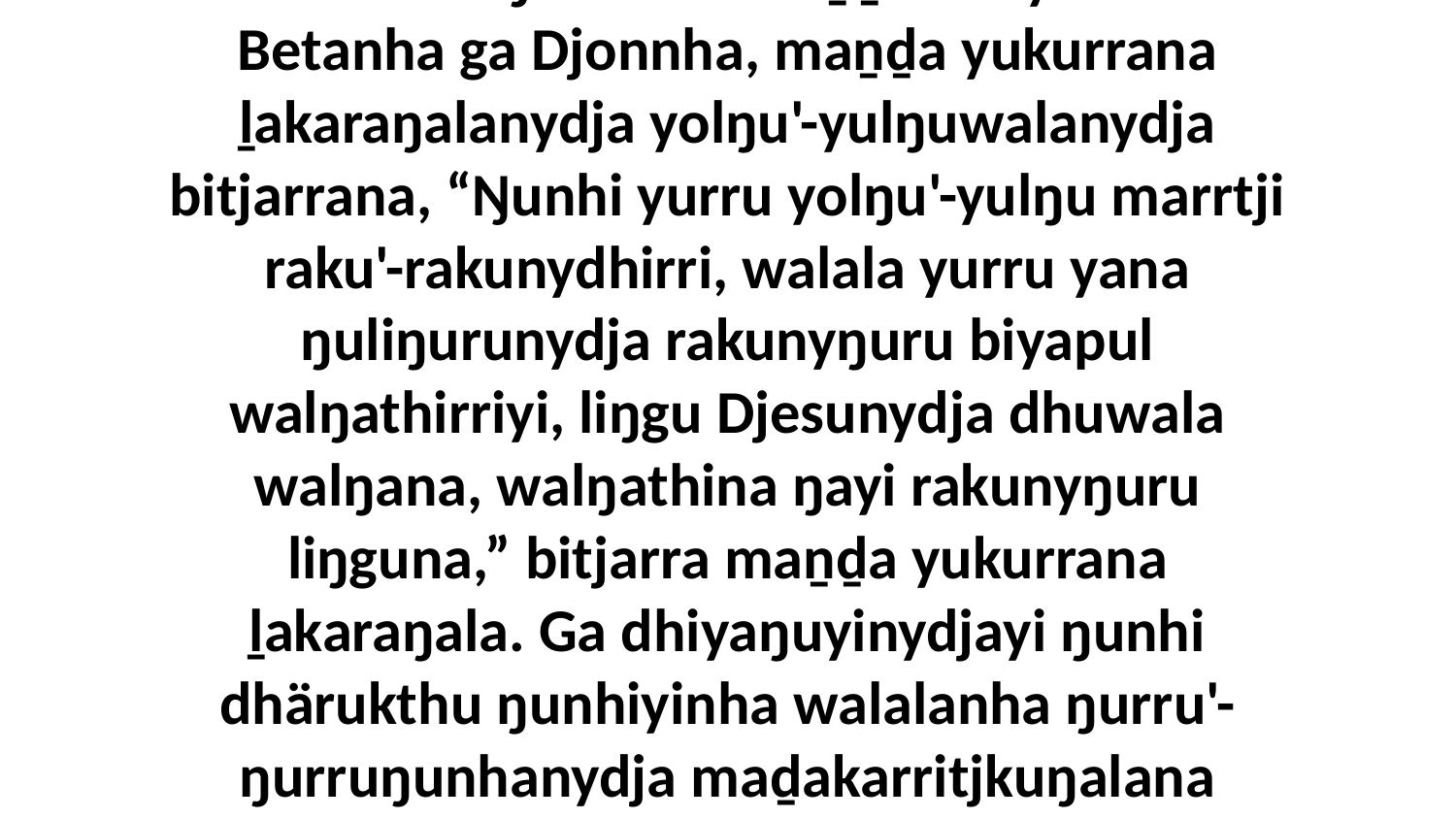

2 bala walala ŋäkulana maṉḏanha yukurrana Betanha ga Djonnha, maṉḏa yukurrana ḻakaraŋalanydja yolŋu'-yulŋuwalanydja bitjarrana, “Ŋunhi yurru yolŋu'-yulŋu marrtji raku'-rakunydhirri, walala yurru yana ŋuliŋurunydja rakunyŋuru biyapul walŋathirriyi, liŋgu Djesunydja dhuwala walŋana, walŋathina ŋayi rakunyŋuru liŋguna,” bitjarra maṉḏa yukurrana ḻakaraŋala. Ga dhiyaŋuyinydjayi ŋunhi dhärukthu ŋunhiyinha walalanha ŋurru'-ŋurruŋunhanydja maḏakarritjkuŋalana biyapulnha wal'ŋu.